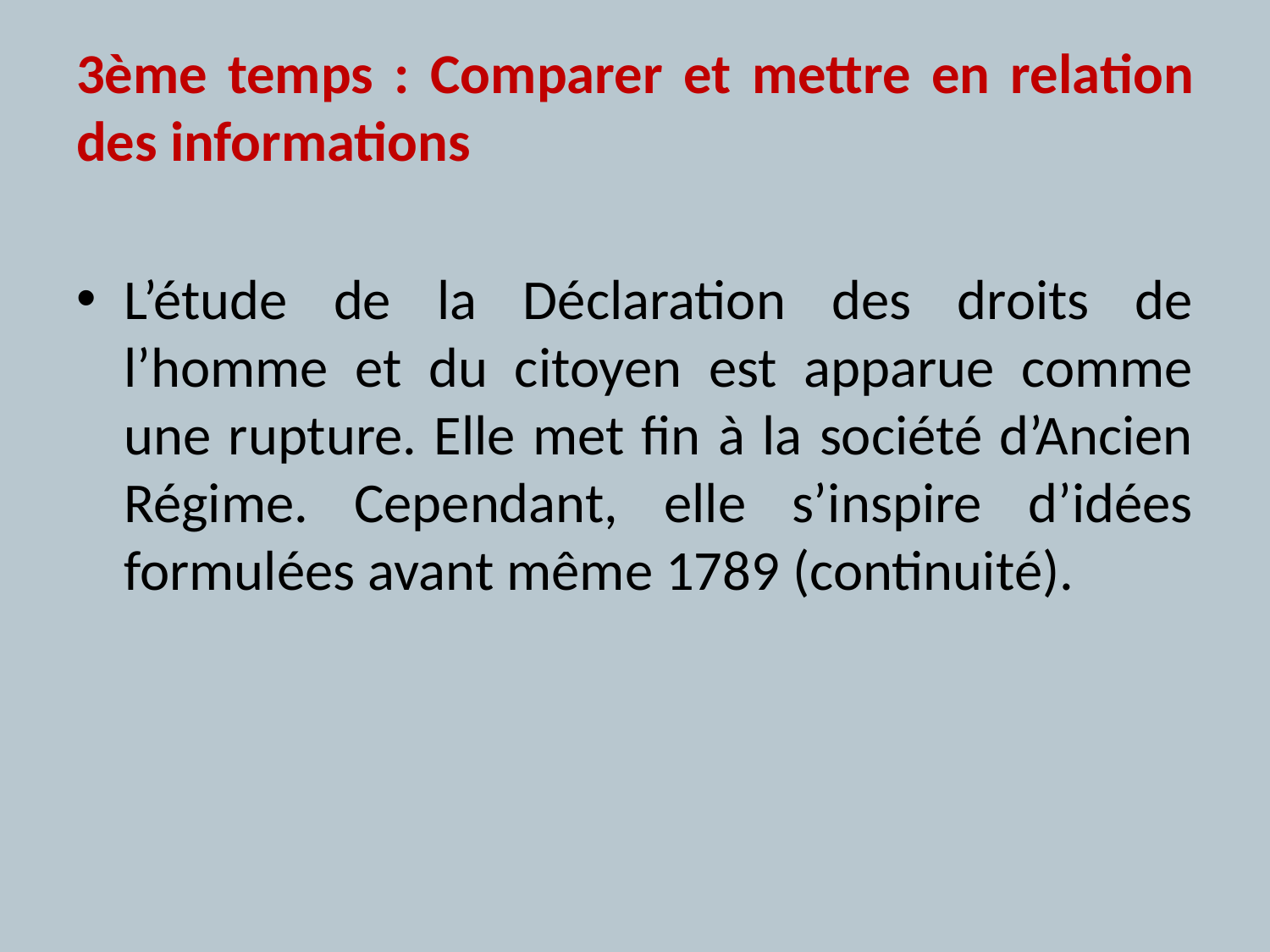

3ème temps : Comparer et mettre en relation des informations

L’étude de la Déclaration des droits de l’homme et du citoyen est apparue comme une rupture. Elle met fin à la société d’Ancien Régime. Cependant, elle s’inspire d’idées formulées avant même 1789 (continuité).